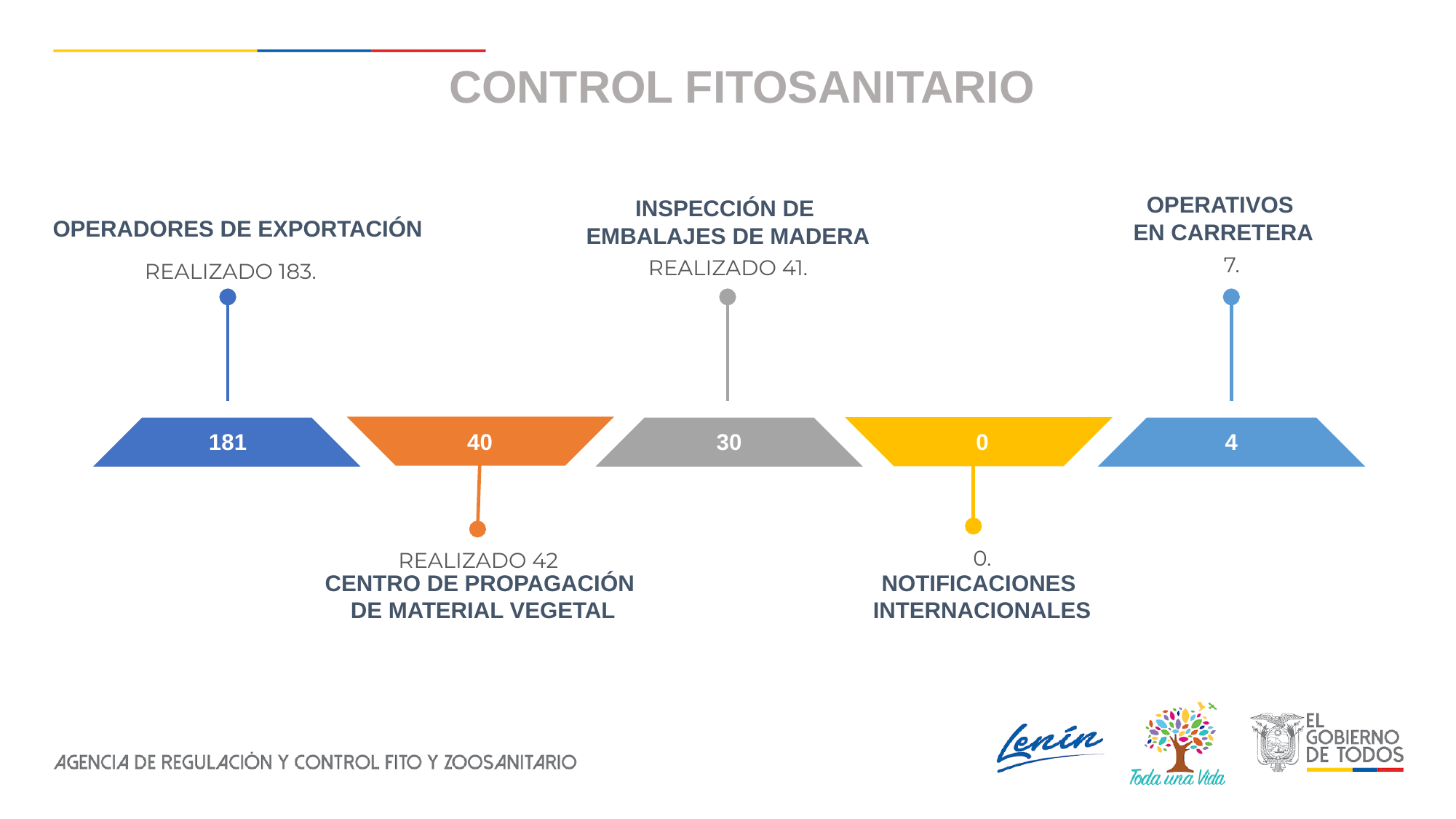

CONTROL FITOSANITARIO
OPERATIVOS
EN CARRETERA
INSPECCIÓN DE
EMBALAJES DE MADERA
OPERADORES DE EXPORTACIÓN
7.
REALIZADO 41.
REALIZADO 183.

181
40
30
0
4
0.
REALIZADO 42
CENTRO DE PROPAGACIÓN
DE MATERIAL VEGETAL
NOTIFICACIONES
INTERNACIONALES